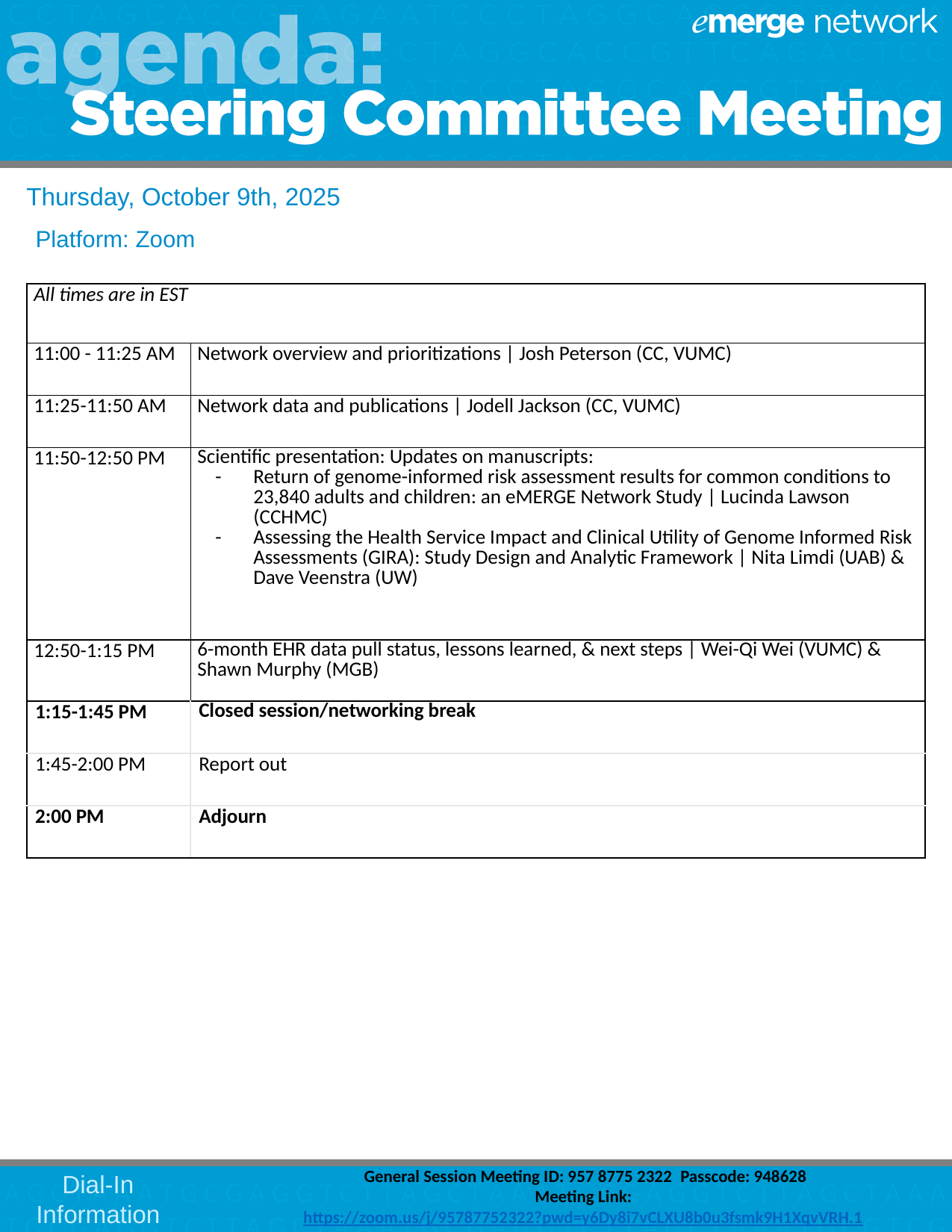

Thursday, October 9th, 2025
Platform: Zoom
| All times are in EST |  |
| --- | --- |
| 11:00 - 11:25 AM | Network overview and prioritizations | Josh Peterson (CC, VUMC) |
| 11:25-11:50 AM | Network data and publications | Jodell Jackson (CC, VUMC) |
| 11:50-12:50 PM | Scientific presentation: Updates on manuscripts: Return of genome-informed risk assessment results for common conditions to 23,840 adults and children: an eMERGE Network Study | Lucinda Lawson (CCHMC) Assessing the Health Service Impact and Clinical Utility of Genome Informed Risk Assessments (GIRA): Study Design and Analytic Framework | Nita Limdi (UAB) & Dave Veenstra (UW) |
| 12:50-1:15 PM | 6-month EHR data pull status, lessons learned, & next steps | Wei-Qi Wei (VUMC) & Shawn Murphy (MGB) |
| 1:15-1:45 PM | Closed session/networking break |
| 1:45-2:00 PM | Report out |
| 2:00 PM | Adjourn |
General Session Meeting ID: 957 8775 2322  Passcode: 948628
Meeting Link: https://zoom.us/j/95787752322?pwd=y6Dy8i7vCLXU8b0u3fsmk9H1XqvVRH.1
Dial-In
Information